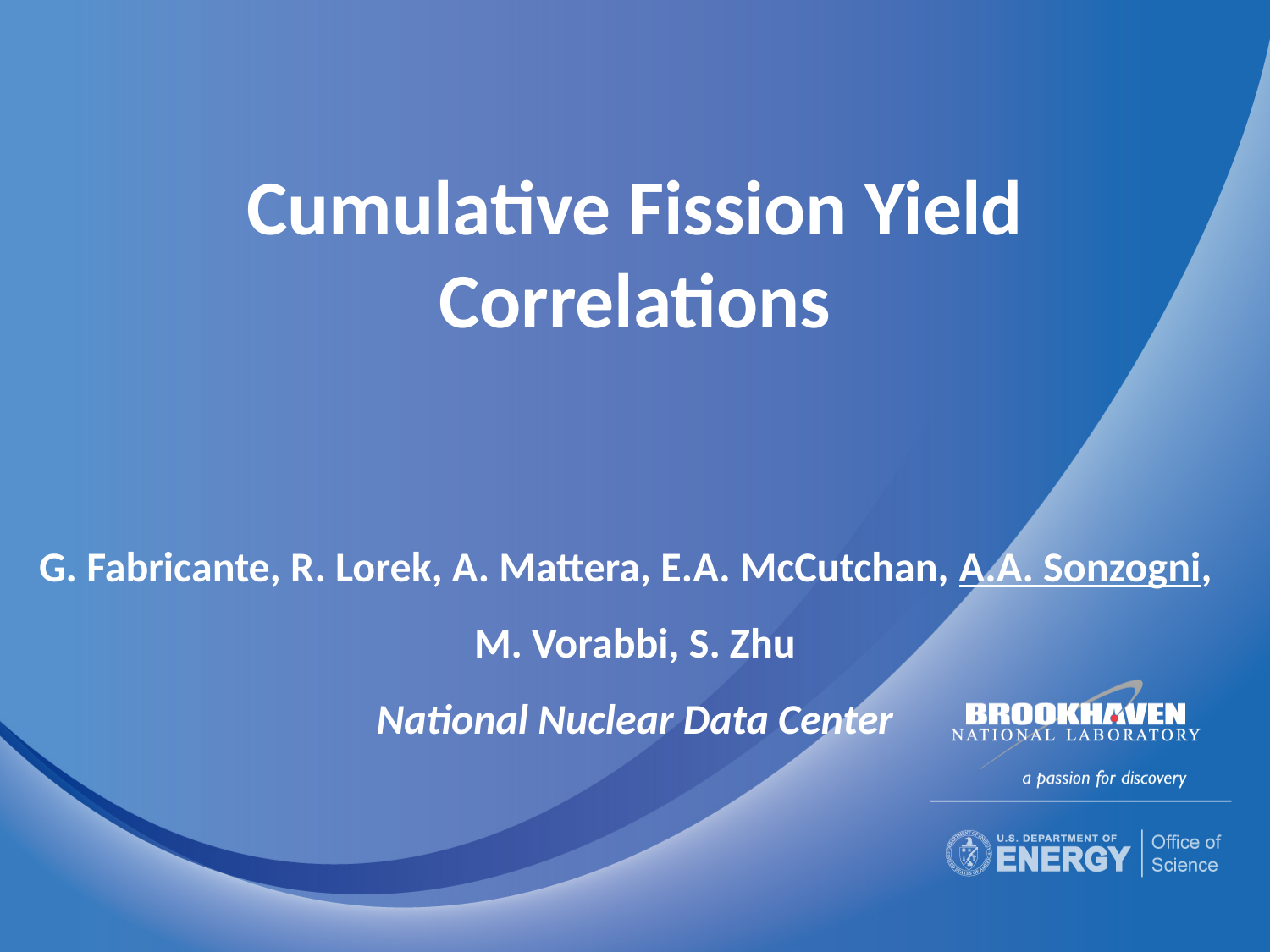

# Cumulative Fission Yield Correlations
G. Fabricante, R. Lorek, A. Mattera, E.A. McCutchan, A.A. Sonzogni,   M. Vorabbi, S. Zhu
National Nuclear Data Center